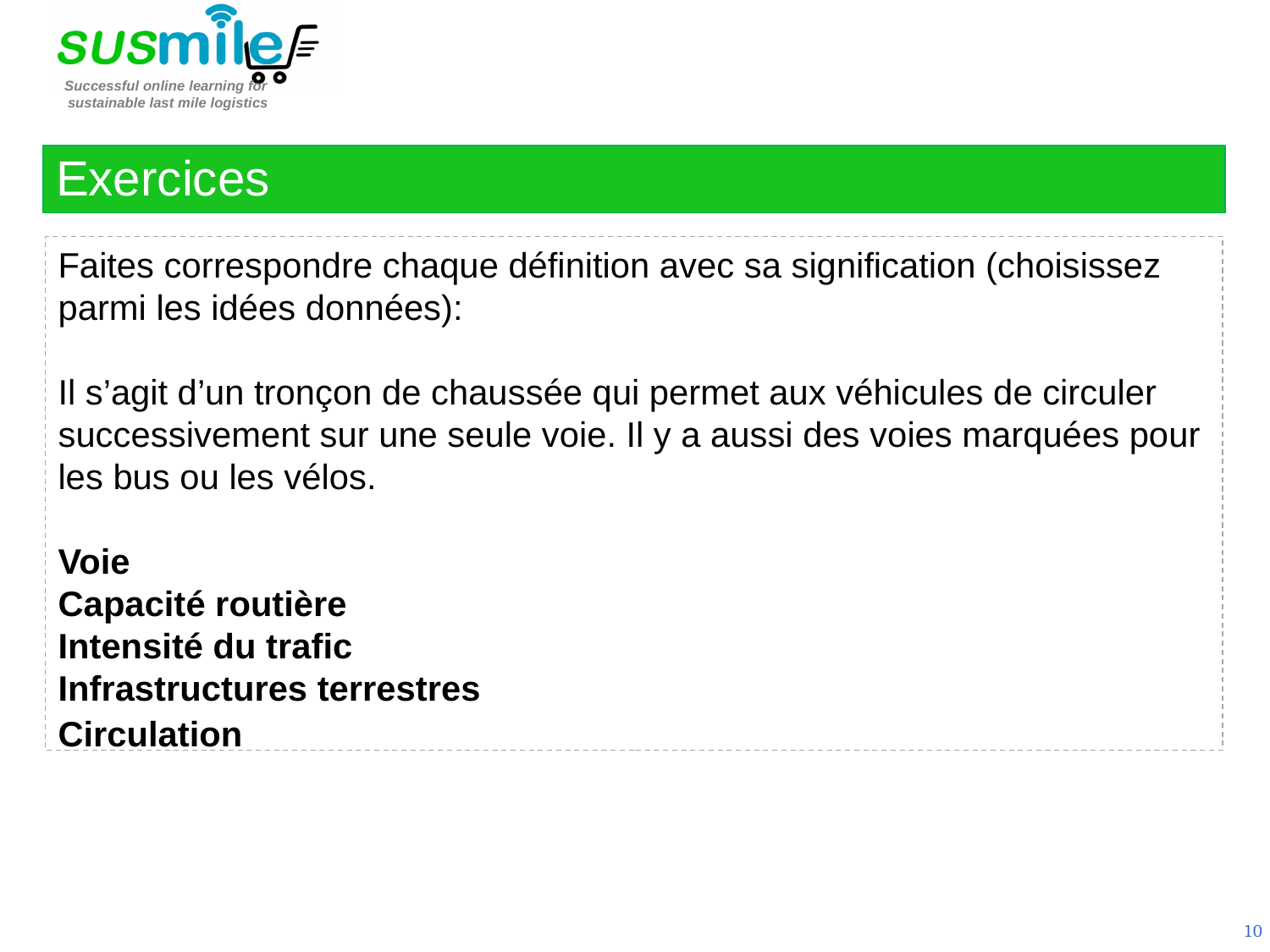

Exercices
Faites correspondre chaque définition avec sa signification (choisissez parmi les idées données):

Il s’agit d’un tronçon de chaussée qui permet aux véhicules de circuler successivement sur une seule voie. Il y a aussi des voies marquées pour les bus ou les vélos.

Voie
Capacité routière
Intensité du trafic
Infrastructures terrestres
Circulation

10